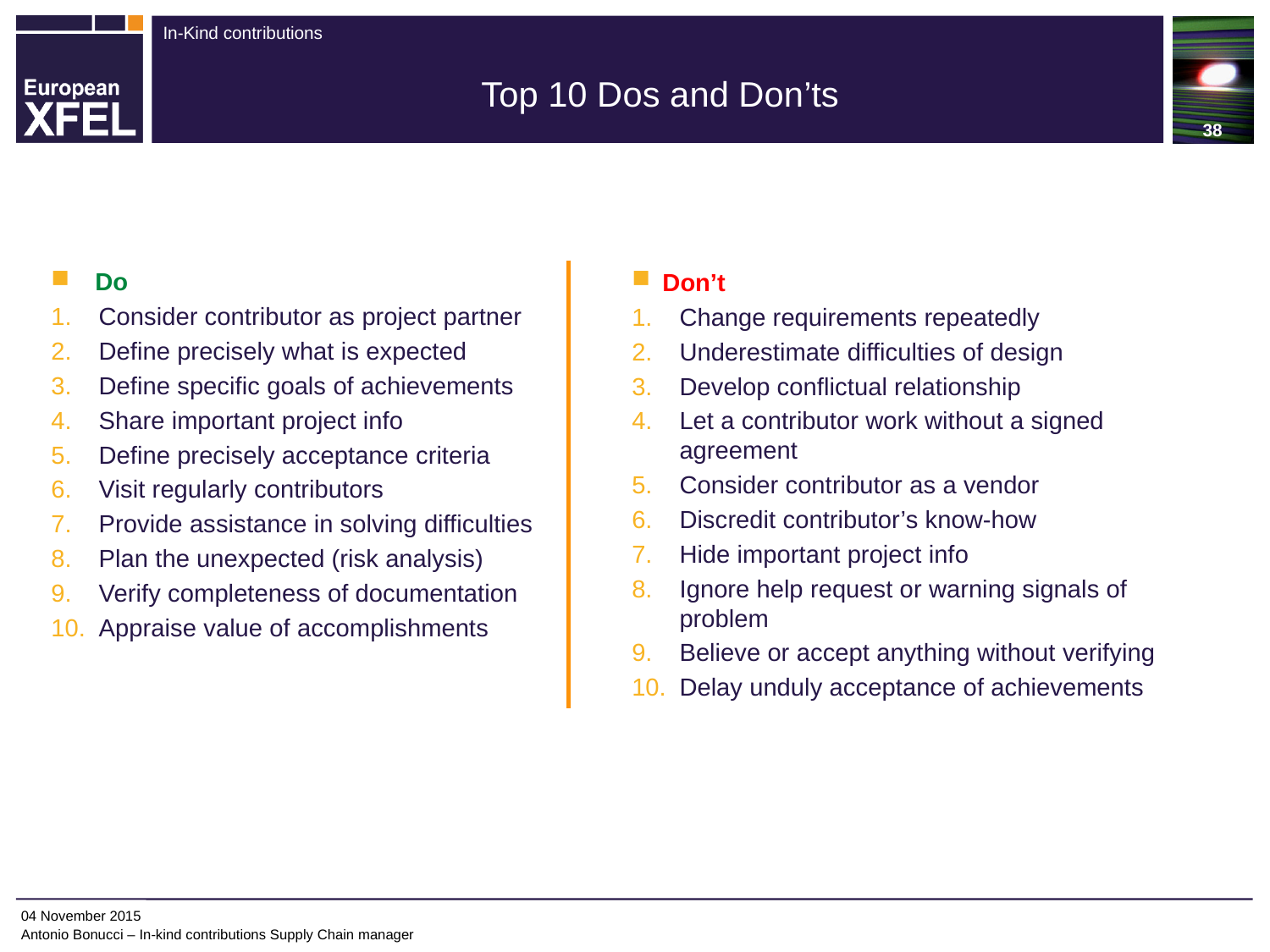

38
# Top 10 Dos and Don’ts
  Do
Consider contributor as project partner
Define precisely what is expected
Define specific goals of achievements
Share important project info
Define precisely acceptance criteria
Visit regularly contributors
Provide assistance in solving difficulties
Plan the unexpected (risk analysis)
Verify completeness of documentation
Appraise value of accomplishments
 Don’t
Change requirements repeatedly
Underestimate difficulties of design
Develop conflictual relationship
Let a contributor work without a signed agreement
Consider contributor as a vendor
Discredit contributor’s know-how
Hide important project info
Ignore help request or warning signals of problem
Believe or accept anything without verifying
Delay unduly acceptance of achievements